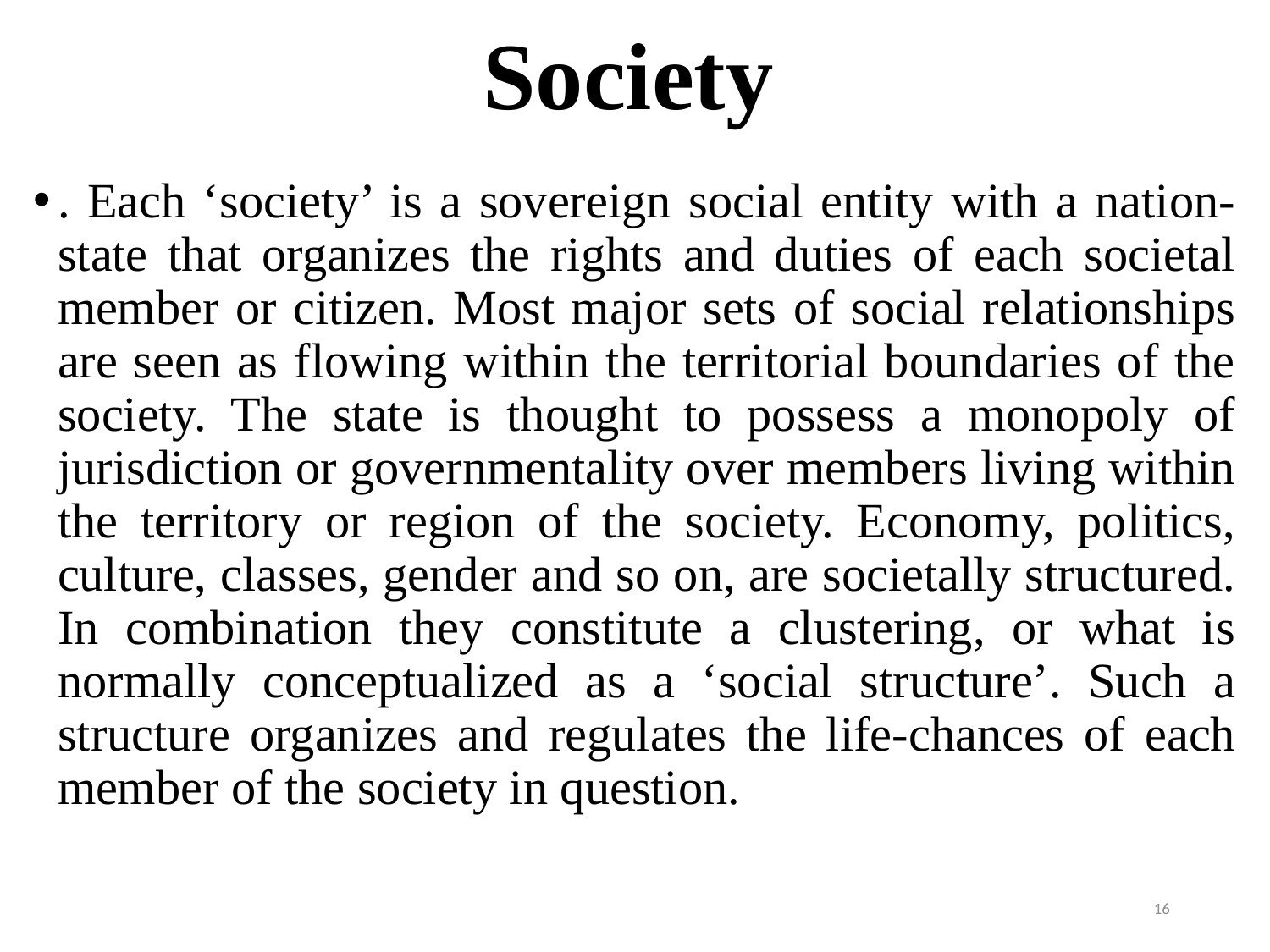

# Society
. Each ‘society’ is a sovereign social entity with a nation-state that organizes the rights and duties of each societal member or citizen. Most major sets of social relationships are seen as flowing within the territorial boundaries of the society. The state is thought to possess a monopoly of jurisdiction or governmentality over members living within the territory or region of the society. Economy, politics, culture, classes, gender and so on, are societally structured. In combination they constitute a clustering, or what is normally conceptualized as a ‘social structure’. Such a structure organizes and regulates the life-chances of each member of the society in question.

16